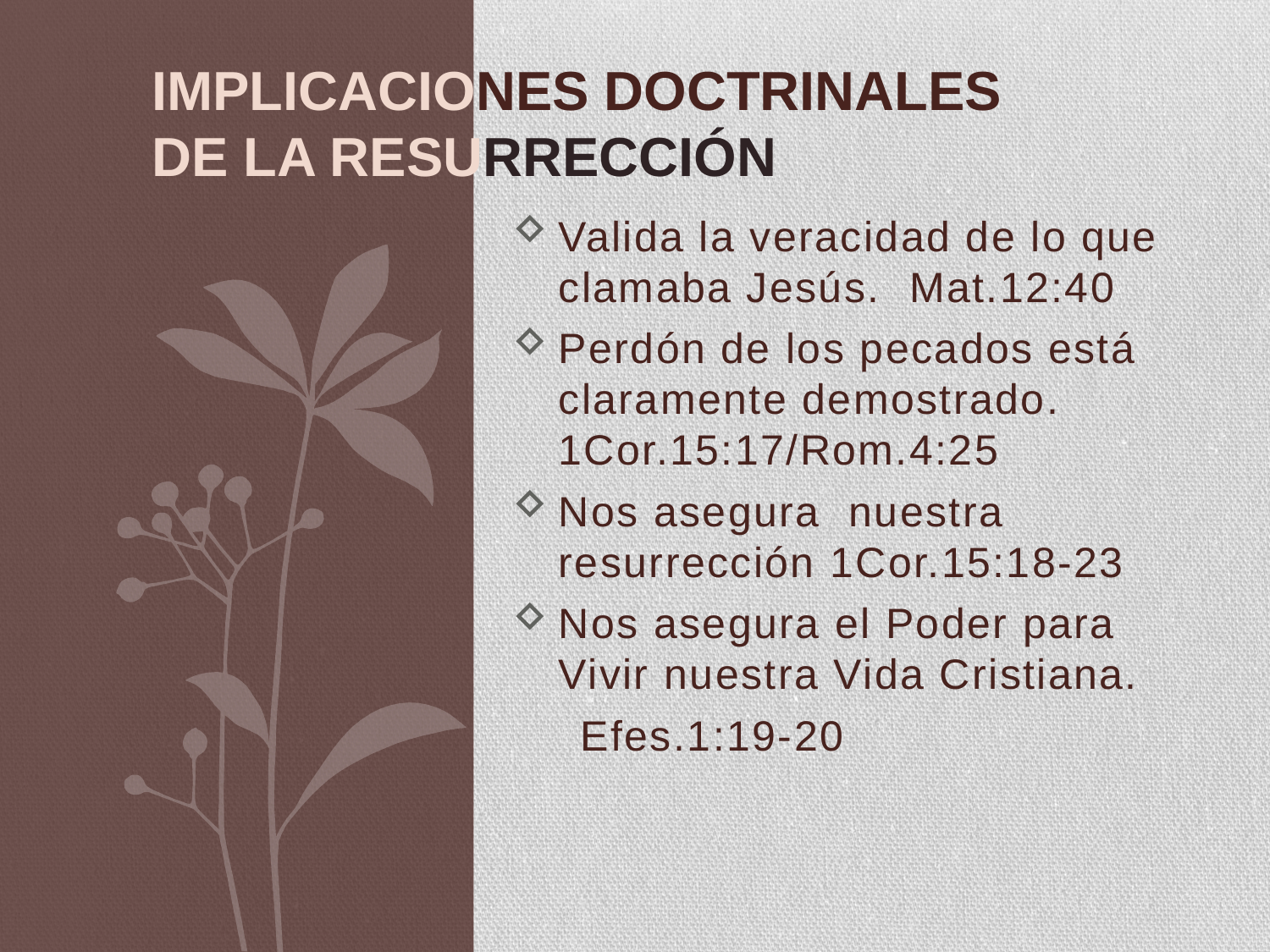

# IMPLICACIONES DOCTRINALES DE LA RESURRECCIÓn
Valida la veracidad de lo que clamaba Jesús.  Mat.12:40
Perdón de los pecados está claramente demostrado.       1Cor.15:17/Rom.4:25
Nos asegura  nuestra resurrección 1Cor.15:18-23
Nos asegura el Poder para Vivir nuestra Vida Cristiana.
     Efes.1:19-20